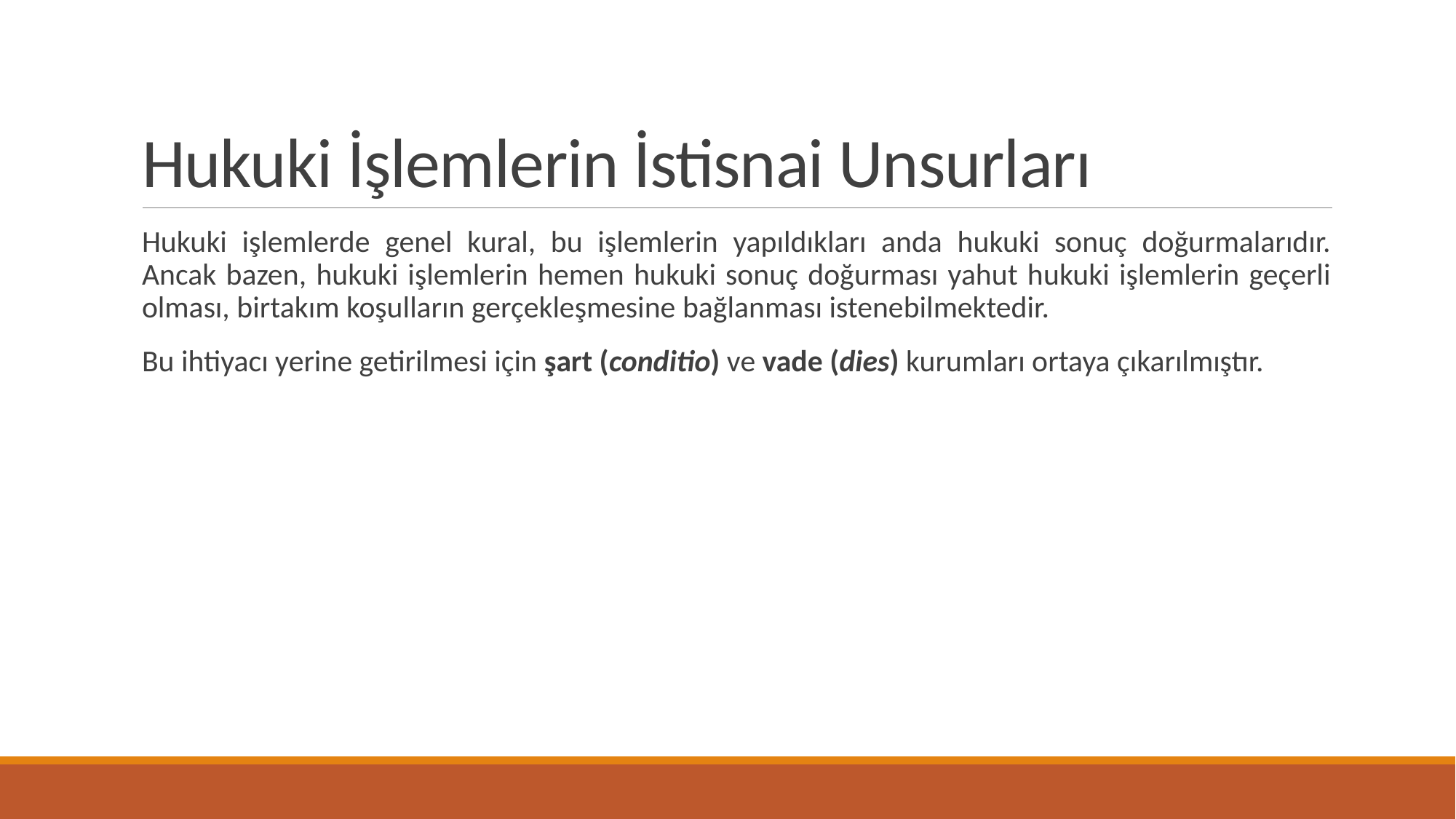

# Hukuki İşlemlerin İstisnai Unsurları
Hukuki işlemlerde genel kural, bu işlemlerin yapıldıkları anda hukuki sonuç doğurmalarıdır. Ancak bazen, hukuki işlemlerin hemen hukuki sonuç doğurması yahut hukuki işlemlerin geçerli olması, birtakım koşulların gerçekleşmesine bağlanması istenebilmektedir.
Bu ihtiyacı yerine getirilmesi için şart (conditio) ve vade (dies) kurumları ortaya çıkarılmıştır.